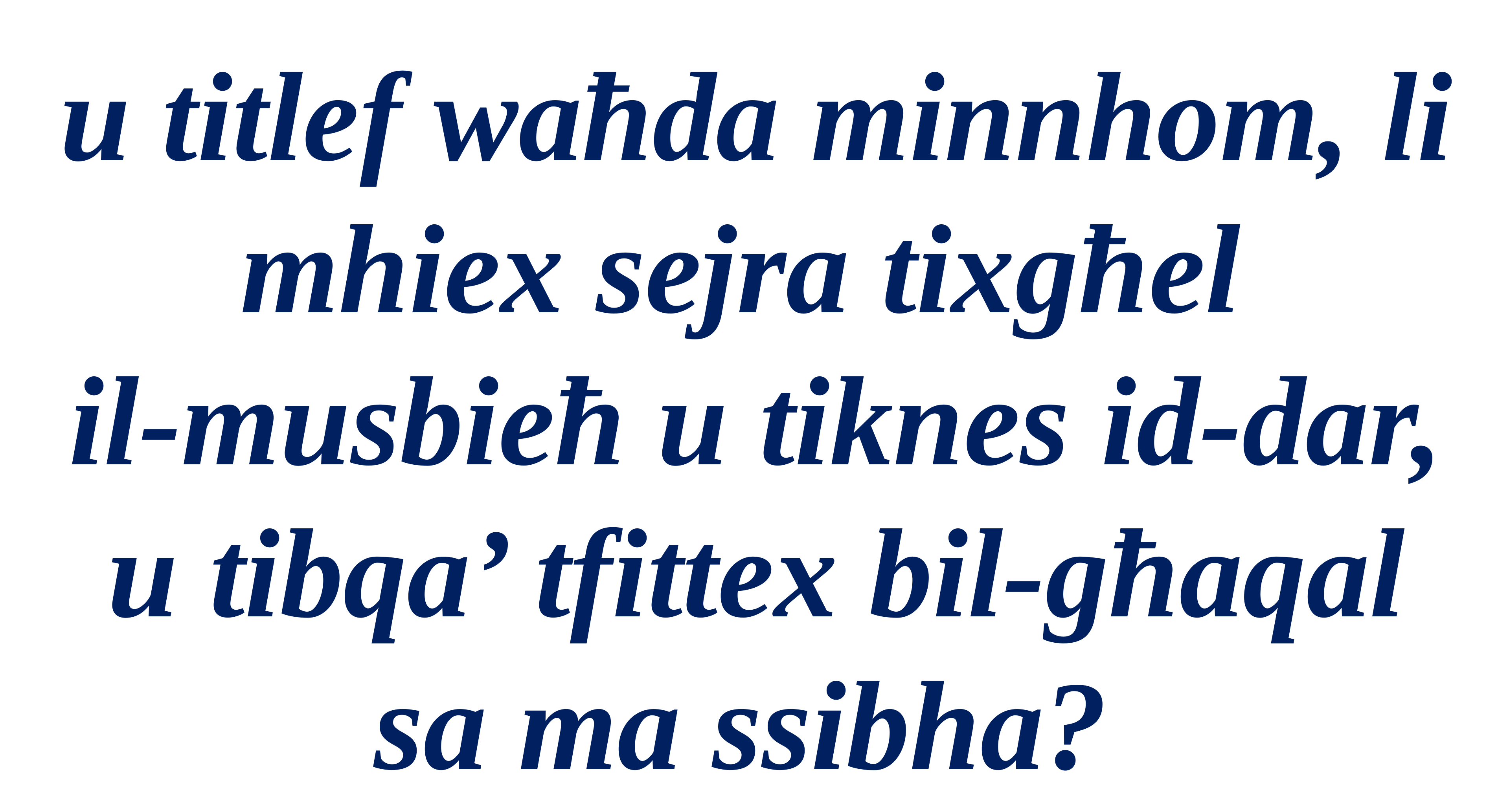

u titlef waħda minnhom, li
mhiex sejra tixgħel
il-musbieħ u tiknes id-dar,
u tibqa’ tfittex bil-għaqal sa ma ssibha?